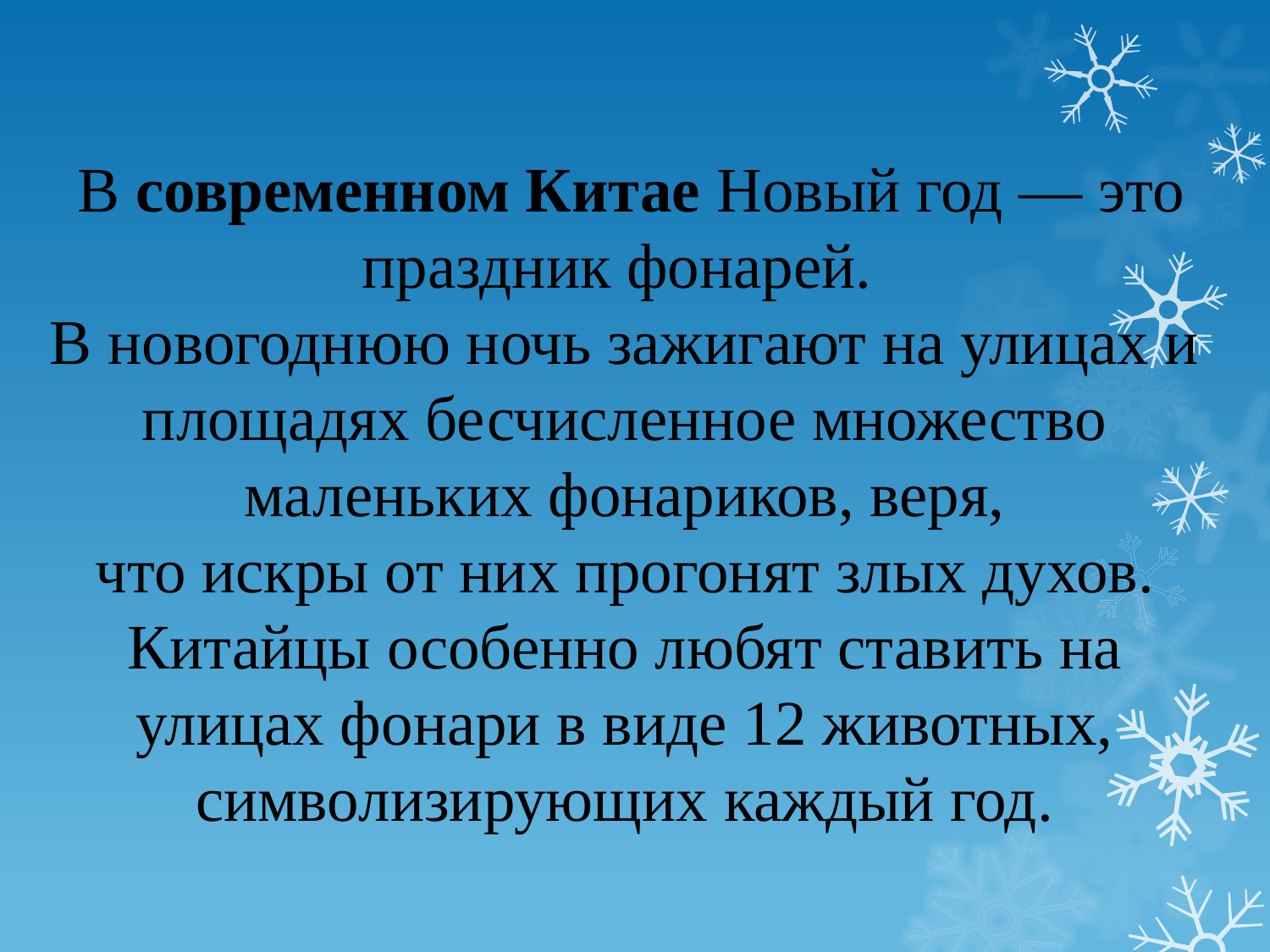

В современном Китае Новый год — это праздник фонарей.
В новогоднюю ночь зажигают на улицах и площадях бесчисленное множество маленьких фонариков, веря,
 что искры от них прогонят злых духов.
Китайцы особенно любят ставить на улицах фонари в виде 12 животных, символизирующих каждый год.